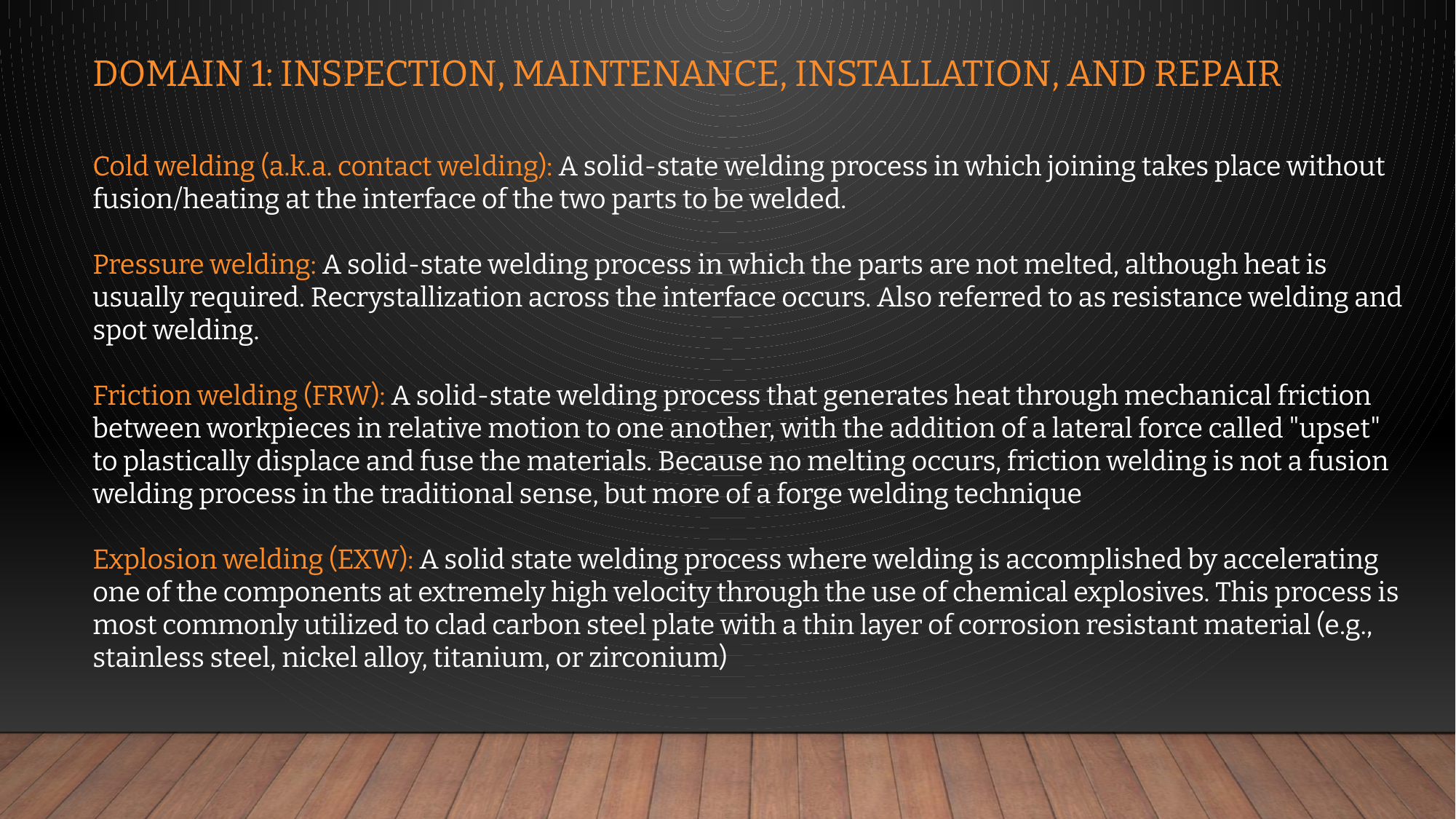

# Domain 1: inspection, maintenance, installation, and repair
Cold welding (a.k.a. contact welding): A solid-state welding process in which joining takes place without fusion/heating at the interface of the two parts to be welded.

Pressure welding: A solid-state welding process in which the parts are not melted, although heat is usually required. Recrystallization across the interface occurs. Also referred to as resistance welding and spot welding.

Friction welding (FRW): A solid-state welding process that generates heat through mechanical friction between workpieces in relative motion to one another, with the addition of a lateral force called "upset" to plastically displace and fuse the materials. Because no melting occurs, friction welding is not a fusion welding process in the traditional sense, but more of a forge welding technique

Explosion welding (EXW): A solid state welding process where welding is accomplished by accelerating one of the components at extremely high velocity through the use of chemical explosives. This process is most commonly utilized to clad carbon steel plate with a thin layer of corrosion resistant material (e.g., stainless steel, nickel alloy, titanium, or zirconium)